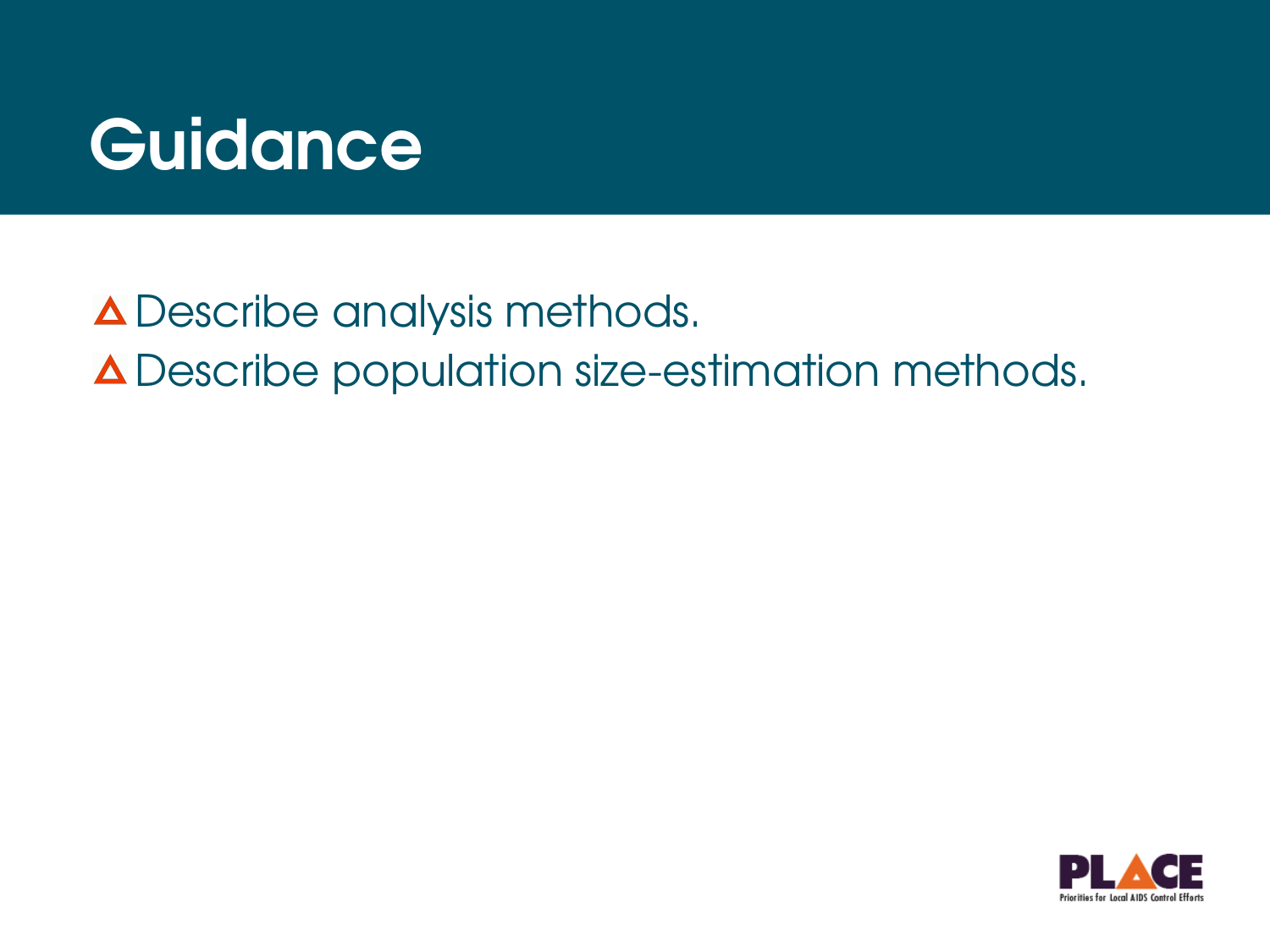

# Guidance
Describe analysis methods.
Describe population size-estimation methods.